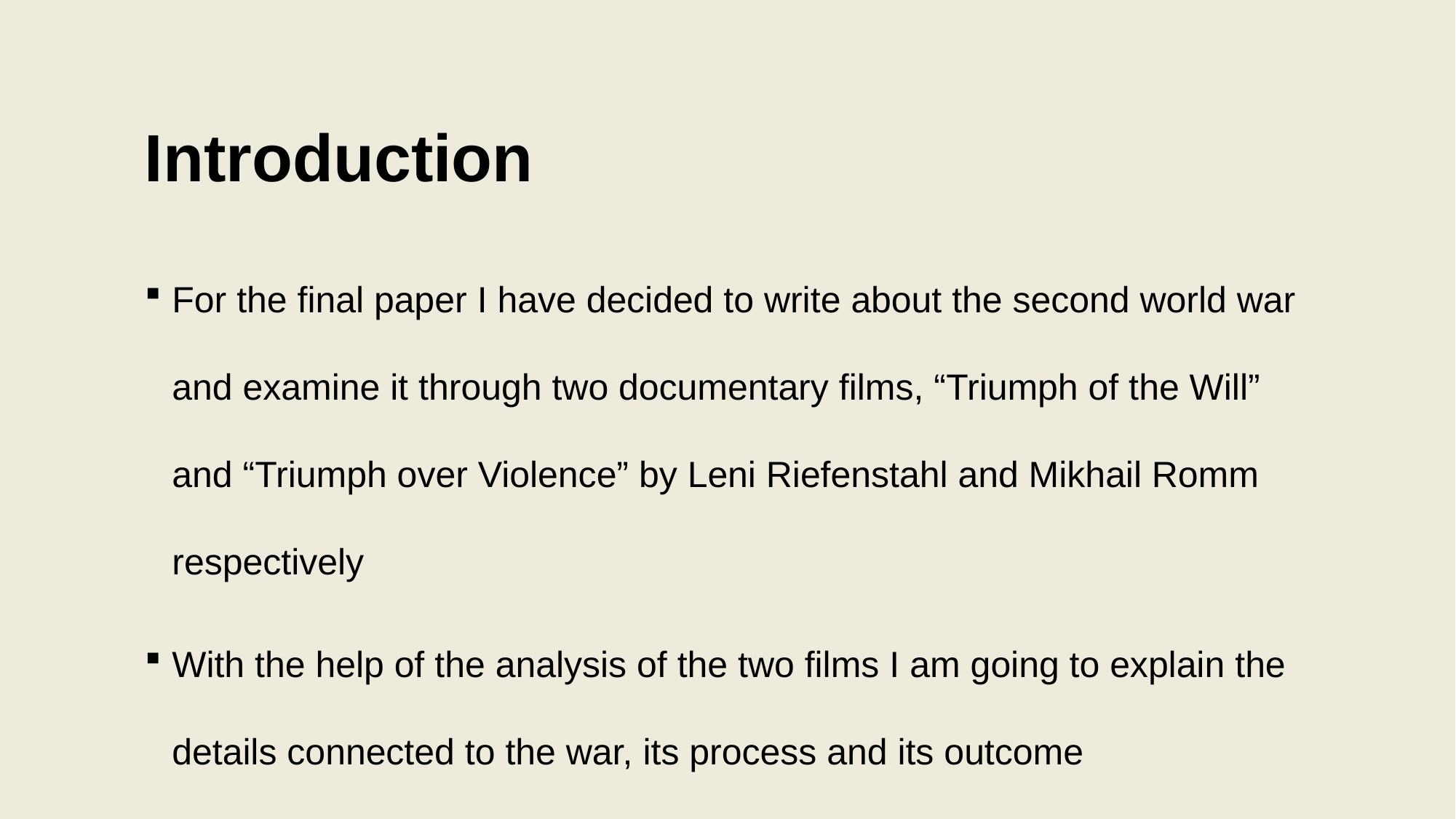

# Introduction
For the final paper I have decided to write about the second world war and examine it through two documentary films, “Triumph of the Will” and “Triumph over Violence” by Leni Riefenstahl and Mikhail Romm respectively
With the help of the analysis of the two films I am going to explain the details connected to the war, its process and its outcome